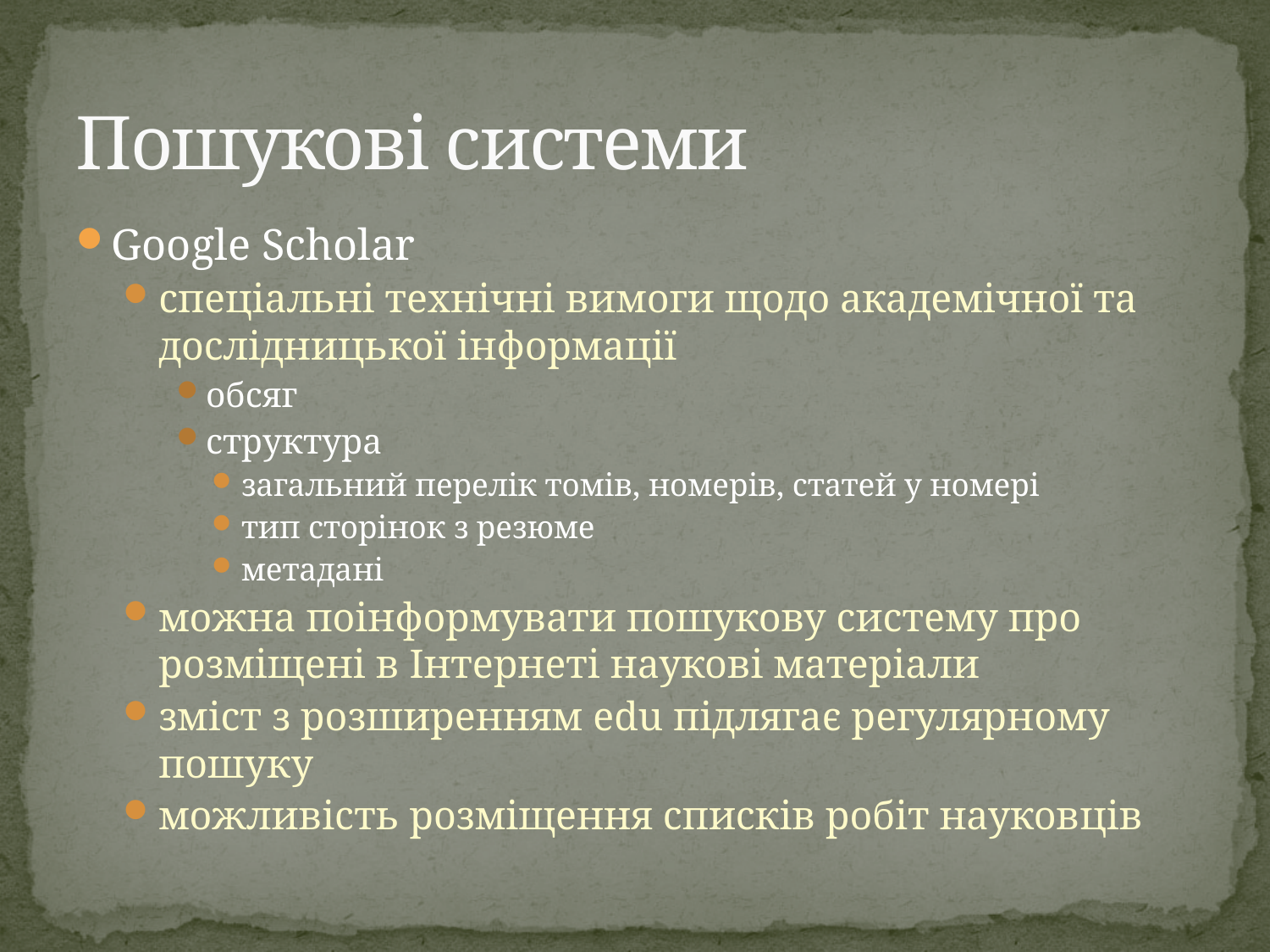

# Пошукові системи
Google Scholar
спеціальні технічні вимоги щодо академічної та дослідницької інформації
обсяг
структура
загальний перелік томів, номерів, статей у номері
тип сторінок з резюме
метадані
можна поінформувати пошукову систему про розміщені в Інтернеті наукові матеріали
зміст з розширенням edu підлягає регулярному пошуку
можливість розміщення списків робіт науковців